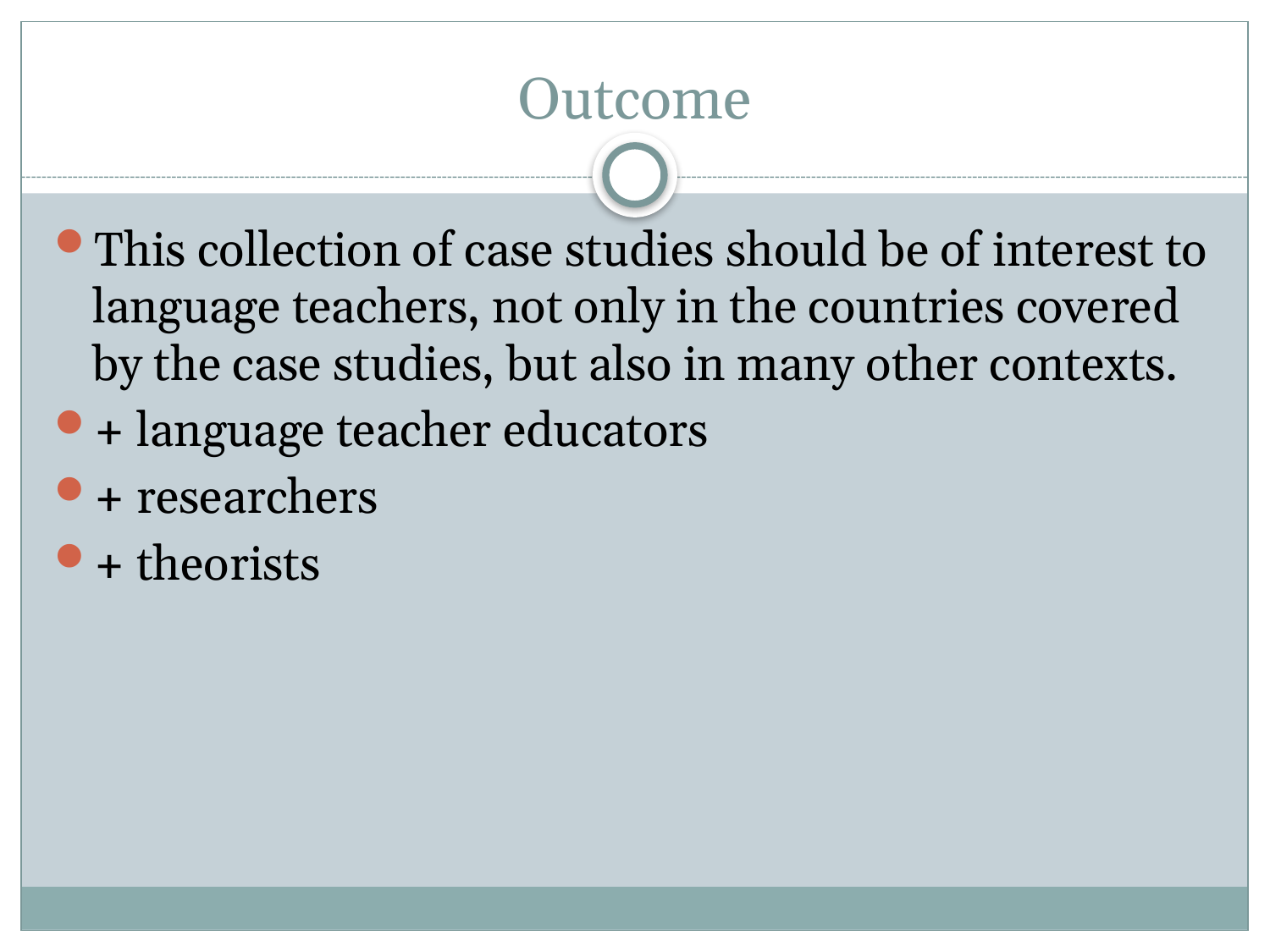

# Outcome
This collection of case studies should be of interest to language teachers, not only in the countries covered by the case studies, but also in many other contexts.
+ language teacher educators
+ researchers
+ theorists